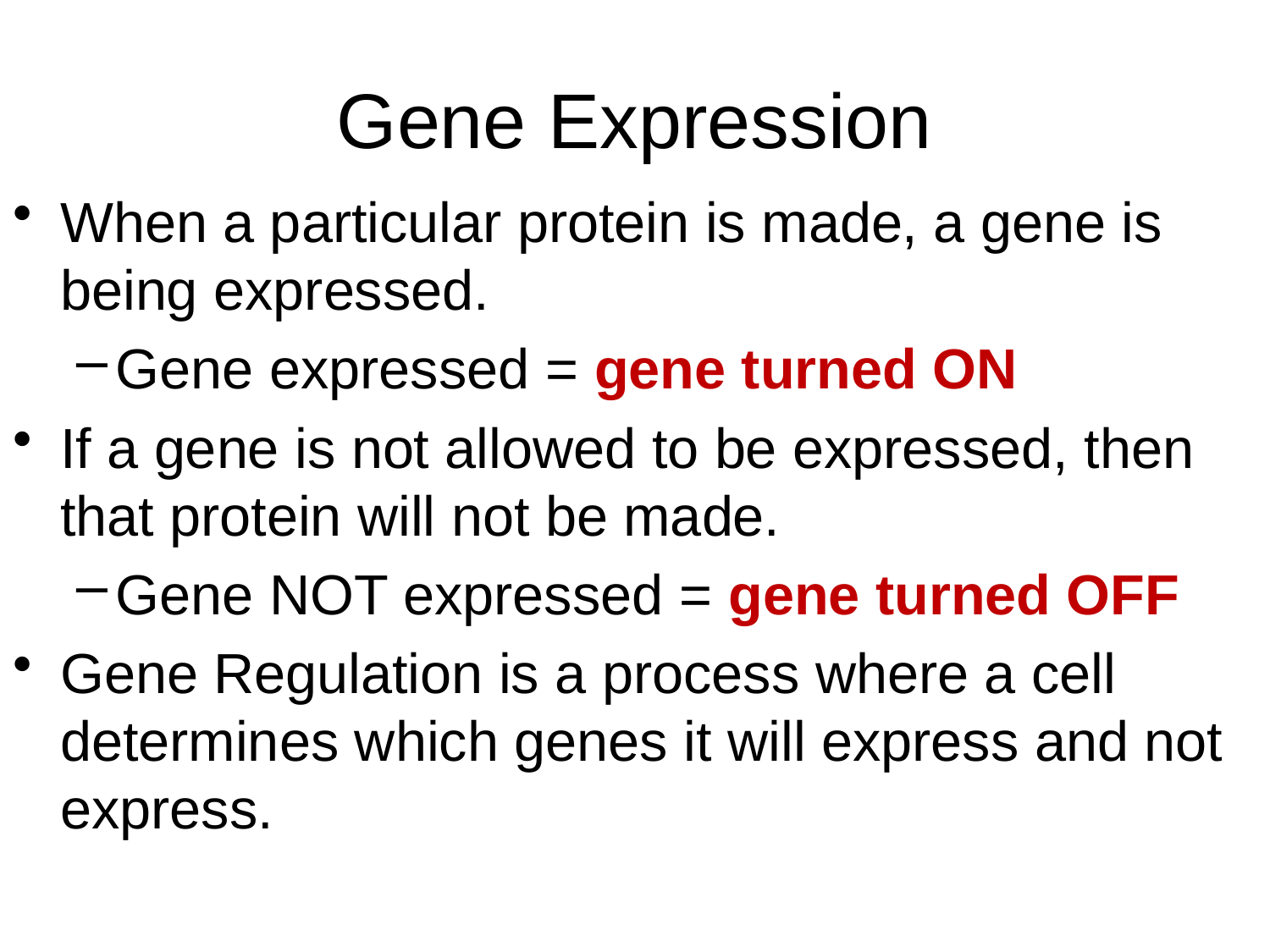

# Gene Expression
When a particular protein is made, a gene is being expressed.
Gene expressed = gene turned ON
If a gene is not allowed to be expressed, then that protein will not be made.
Gene NOT expressed = gene turned OFF
Gene Regulation is a process where a cell determines which genes it will express and not express.